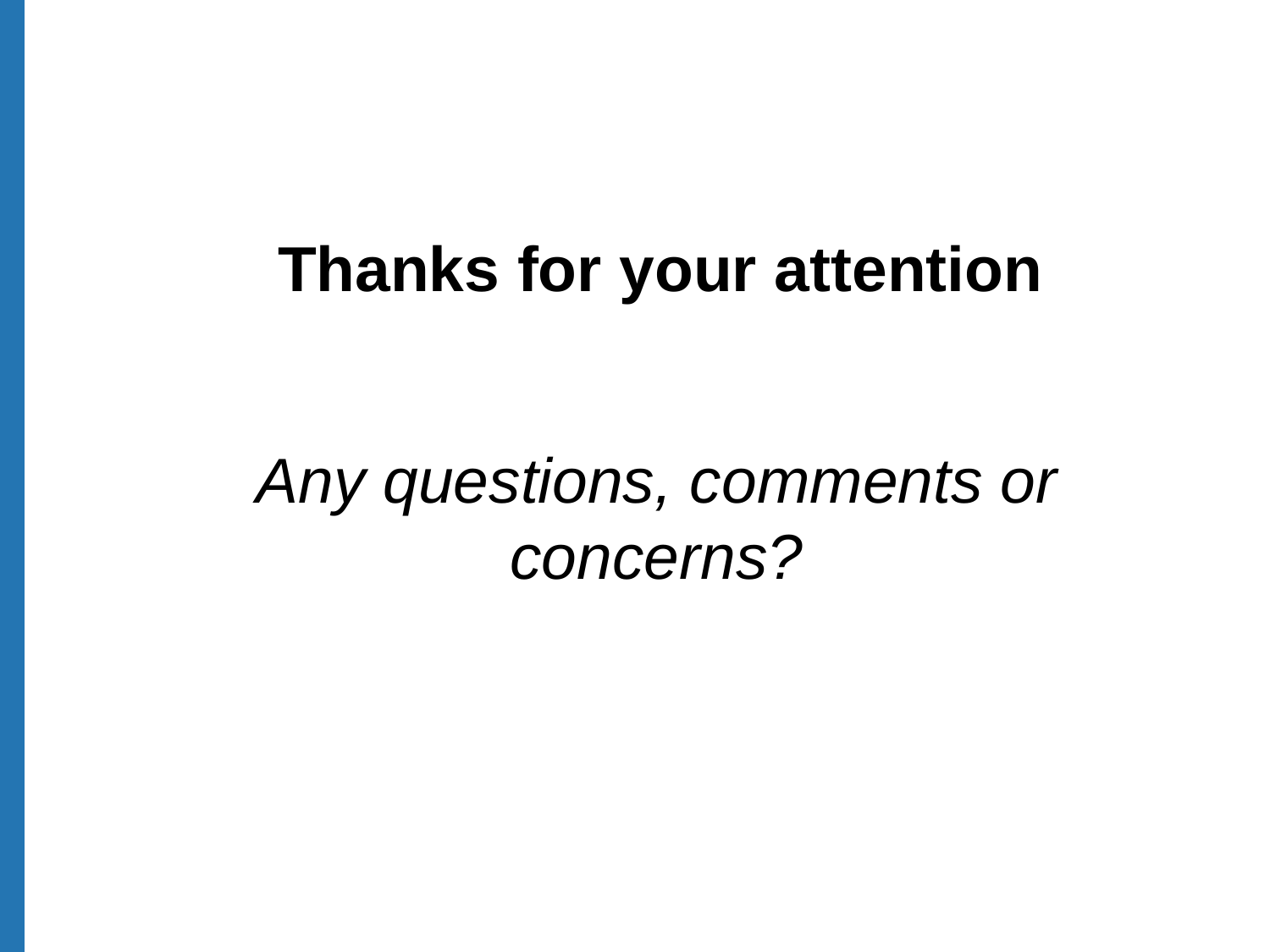

Thanks for your attention
Any questions, comments or concerns?